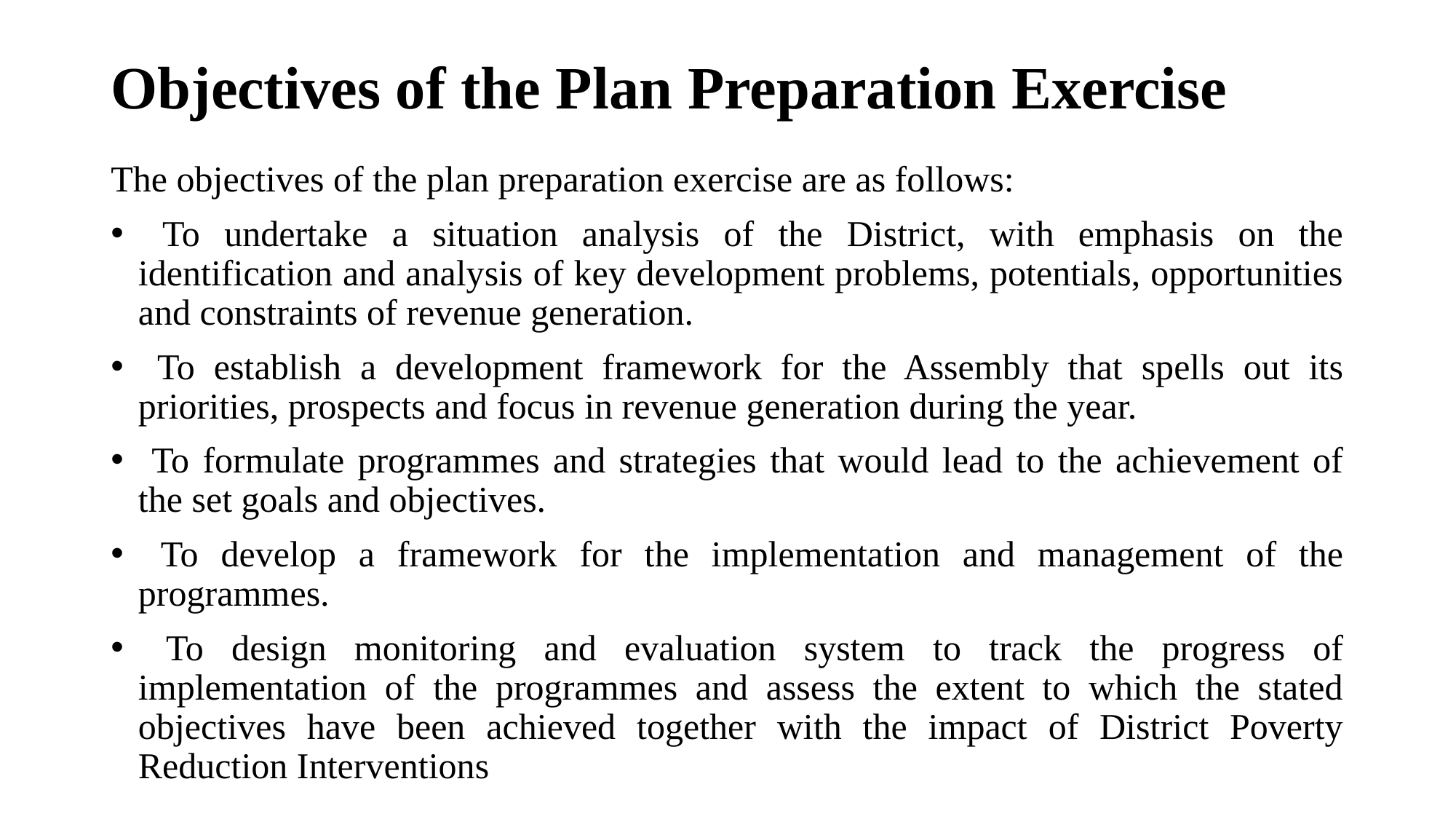

# Objectives of the Plan Preparation Exercise
The objectives of the plan preparation exercise are as follows:
 To undertake a situation analysis of the District, with emphasis on the identification and analysis of key development problems, potentials, opportunities and constraints of revenue generation.
 To establish a development framework for the Assembly that spells out its priorities, prospects and focus in revenue generation during the year.
 To formulate programmes and strategies that would lead to the achievement of the set goals and objectives.
 To develop a framework for the implementation and management of the programmes.
 To design monitoring and evaluation system to track the progress of implementation of the programmes and assess the extent to which the stated objectives have been achieved together with the impact of District Poverty Reduction Interventions